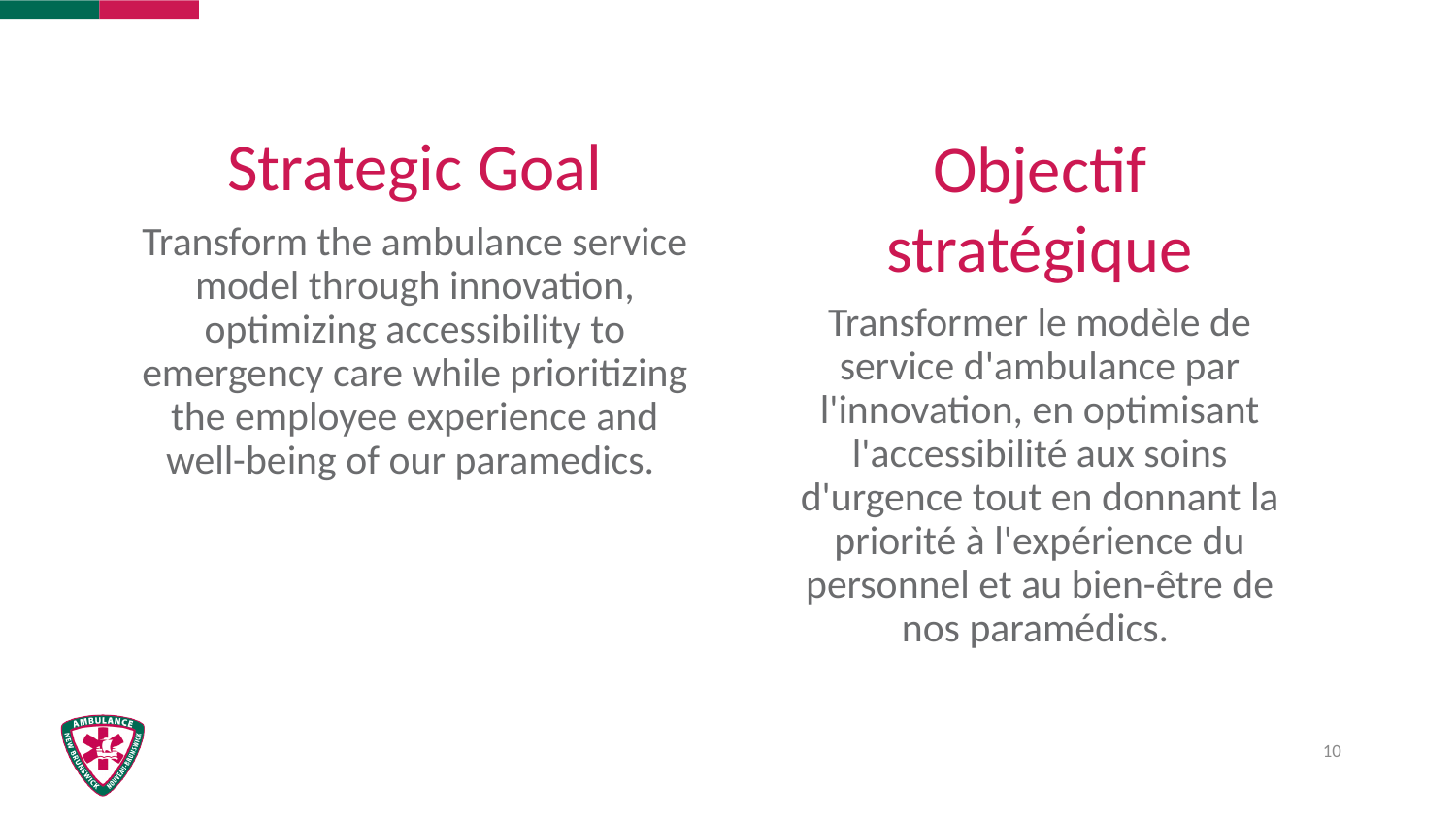

Objectif stratégique
Transformer le modèle de service d'ambulance par l'innovation, en optimisant l'accessibilité aux soins d'urgence tout en donnant la priorité à l'expérience du personnel et au bien-être de nos paramédics.

Strategic Goal
Transform the ambulance service model through innovation, optimizing accessibility to emergency care while prioritizing the employee experience and well-being of our paramedics.

10